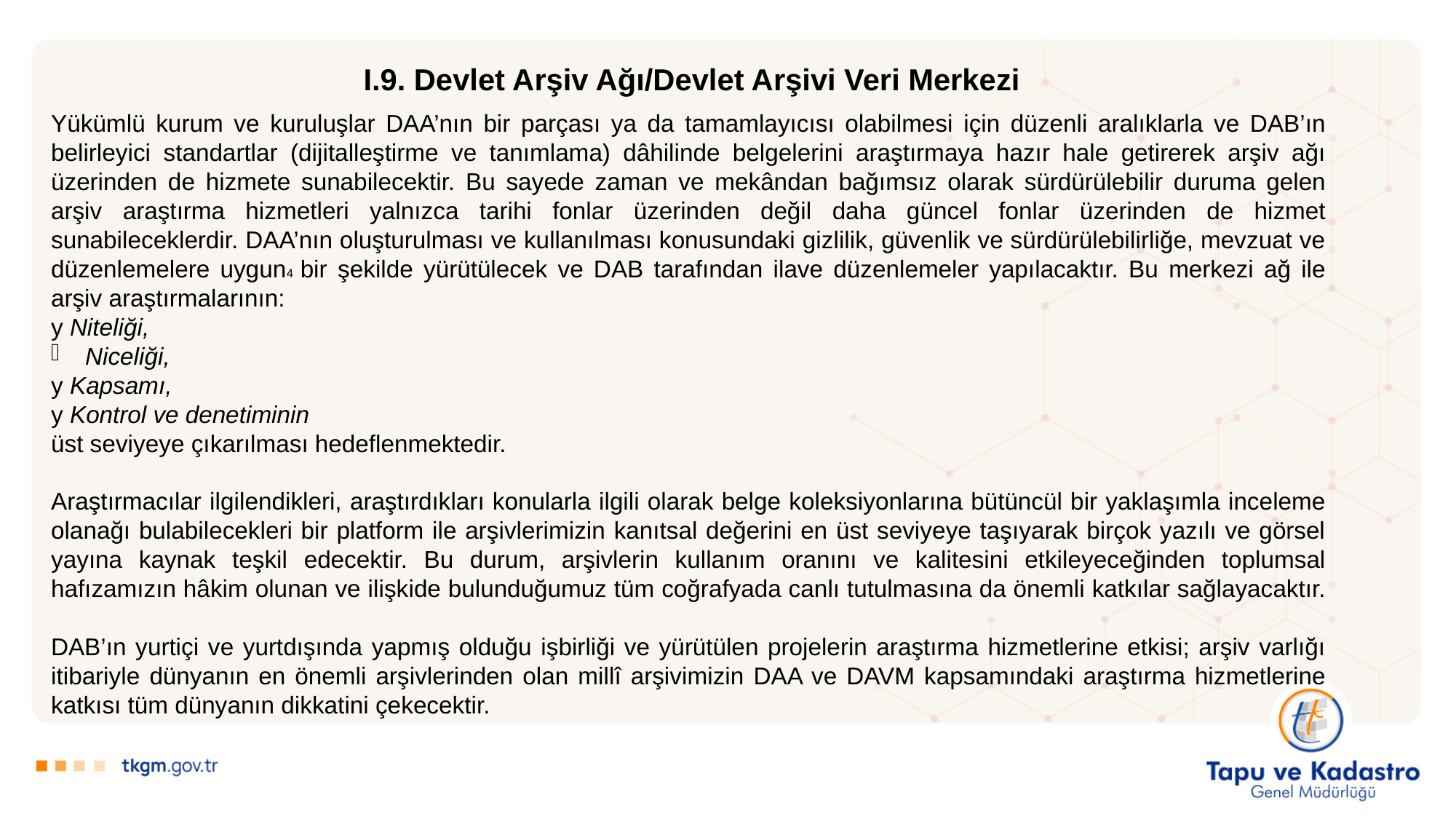

I.9. Devlet Arşiv Ağı/Devlet Arşivi Veri Merkezi
Yükümlü kurum ve kuruluşlar DAA’nın bir parçası ya da tamamlayıcısı olabilmesi için düzenli aralıklarla ve DAB’ın belirleyici standartlar (dijitalleştirme ve tanımlama) dâhilinde belgelerini araştırmaya hazır hale getirerek arşiv ağı üzerinden de hizmete sunabilecektir. Bu sayede zaman ve mekândan bağımsız olarak sürdürülebilir duruma gelen arşiv araştırma hizmetleri yalnızca tarihi fonlar üzerinden değil daha güncel fonlar üzerinden de hizmet sunabileceklerdir. DAA’nın oluşturulması ve kullanılması konusundaki gizlilik, güvenlik ve sürdürülebilirliğe, mevzuat ve düzenlemelere uygun4 bir şekilde yürütülecek ve DAB tarafından ilave düzenlemeler yapılacaktır. Bu merkezi ağ ile arşiv araştırmalarının:
y Niteliği,
Niceliği,
y Kapsamı,
y Kontrol ve denetiminin
üst seviyeye çıkarılması hedeflenmektedir.

Araştırmacılar ilgilendikleri, araştırdıkları konularla ilgili olarak belge koleksiyonlarına bütüncül bir yaklaşımla inceleme olanağı bulabilecekleri bir platform ile arşivlerimizin kanıtsal değerini en üst seviyeye taşıyarak birçok yazılı ve görsel yayına kaynak teşkil edecektir. Bu durum, arşivlerin kullanım oranını ve kalitesini etkileyeceğinden toplumsal hafızamızın hâkim olunan ve ilişkide bulunduğumuz tüm coğrafyada canlı tutulmasına da önemli katkılar sağlayacaktır.

DAB’ın yurtiçi ve yurtdışında yapmış olduğu işbirliği ve yürütülen projelerin araştırma hizmetlerine etkisi; arşiv varlığı itibariyle dünyanın en önemli arşivlerinden olan millî arşivimizin DAA ve DAVM kapsamındaki araştırma hizmetlerine katkısı tüm dünyanın dikkatini çekecektir.